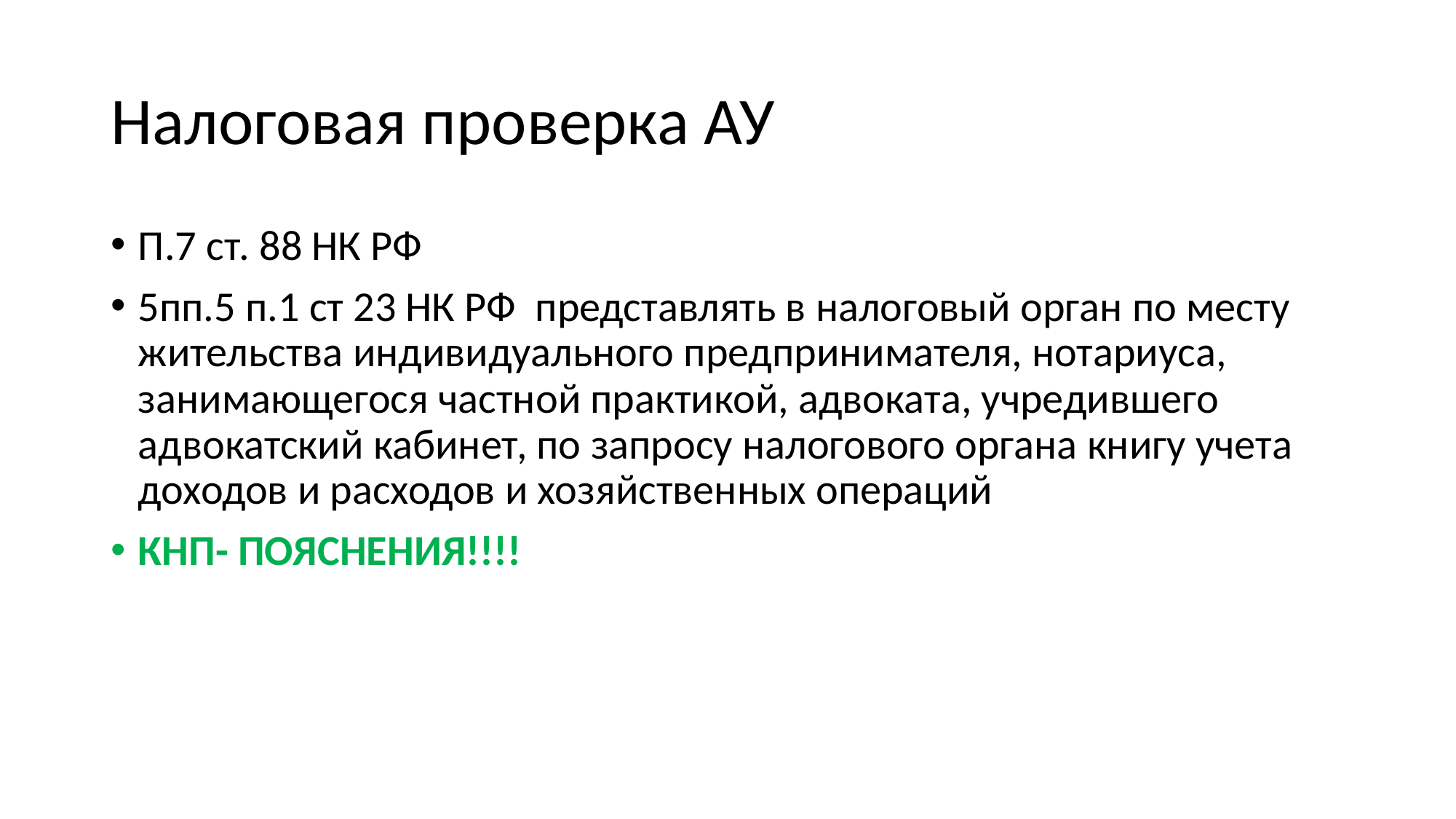

# Налоговая проверка АУ
П.7 ст. 88 НК РФ
5пп.5 п.1 ст 23 НК РФ  представлять в налоговый орган по месту жительства индивидуального предпринимателя, нотариуса, занимающегося частной практикой, адвоката, учредившего адвокатский кабинет, по запросу налогового органа книгу учета доходов и расходов и хозяйственных операций
КНП- ПОЯСНЕНИЯ!!!!